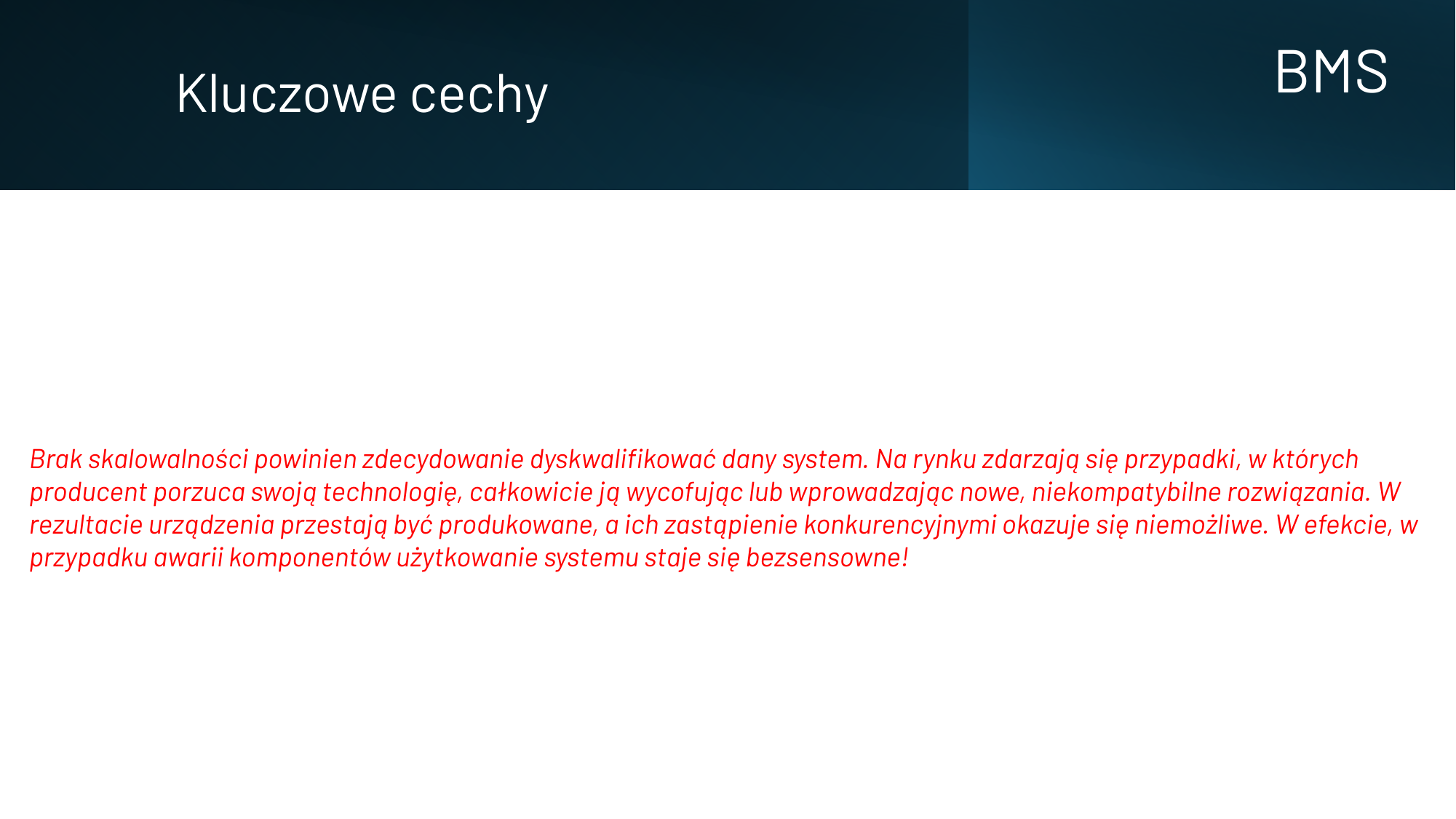

Kluczowe cechy
BMS
Brak skalowalności powinien zdecydowanie dyskwalifikować dany system. Na rynku zdarzają się przypadki, w których producent porzuca swoją technologię, całkowicie ją wycofując lub wprowadzając nowe, niekompatybilne rozwiązania. W rezultacie urządzenia przestają być produkowane, a ich zastąpienie konkurencyjnymi okazuje się niemożliwe. W efekcie, w przypadku awarii komponentów użytkowanie systemu staje się bezsensowne!